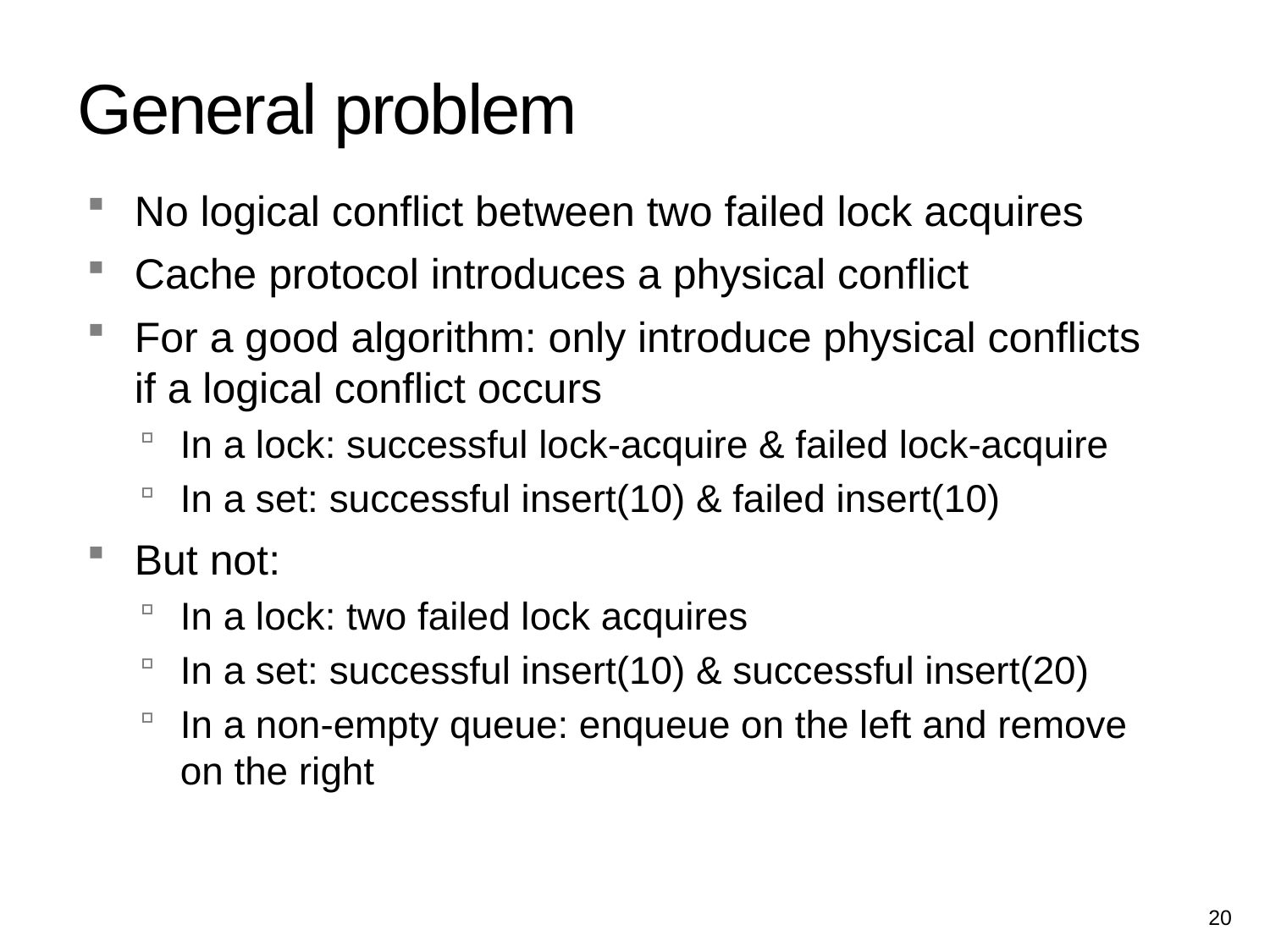

# General problem
No logical conflict between two failed lock acquires
Cache protocol introduces a physical conflict
For a good algorithm: only introduce physical conflicts if a logical conflict occurs
In a lock: successful lock-acquire & failed lock-acquire
In a set: successful insert(10) & failed insert(10)
But not:
In a lock: two failed lock acquires
In a set: successful insert(10) & successful insert(20)
In a non-empty queue: enqueue on the left and remove on the right
20